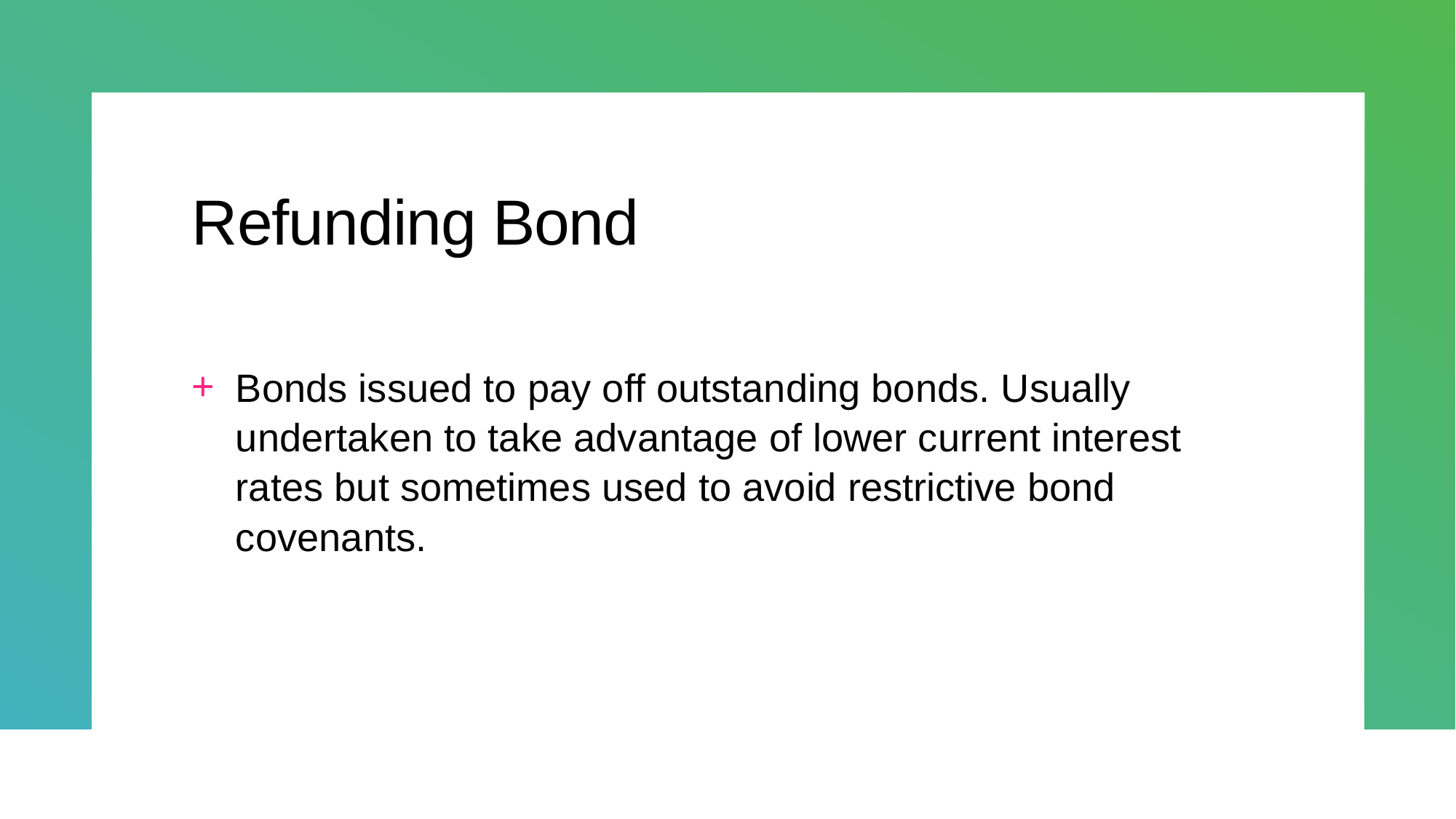

# Refunding Bond
Bonds issued to pay off outstanding bonds. Usually undertaken to take advantage of lower current interest rates but sometimes used to avoid restrictive bond covenants.